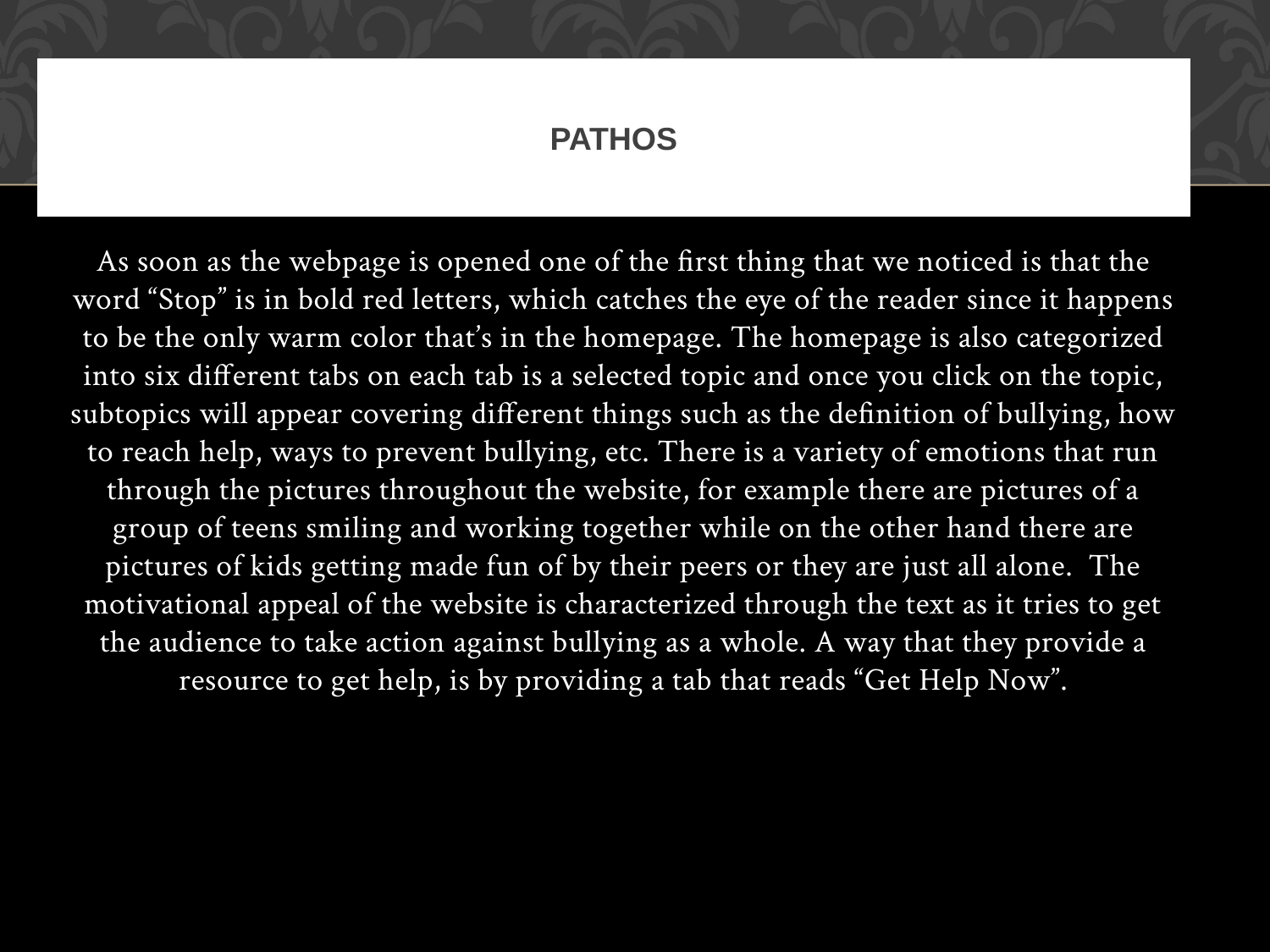

# Pathos
As soon as the webpage is opened one of the first thing that we noticed is that the word “Stop” is in bold red letters, which catches the eye of the reader since it happens to be the only warm color that’s in the homepage. The homepage is also categorized into six different tabs on each tab is a selected topic and once you click on the topic, subtopics will appear covering different things such as the definition of bullying, how to reach help, ways to prevent bullying, etc. There is a variety of emotions that run through the pictures throughout the website, for example there are pictures of a group of teens smiling and working together while on the other hand there are pictures of kids getting made fun of by their peers or they are just all alone.  The motivational appeal of the website is characterized through the text as it tries to get the audience to take action against bullying as a whole. A way that they provide a resource to get help, is by providing a tab that reads “Get Help Now”.